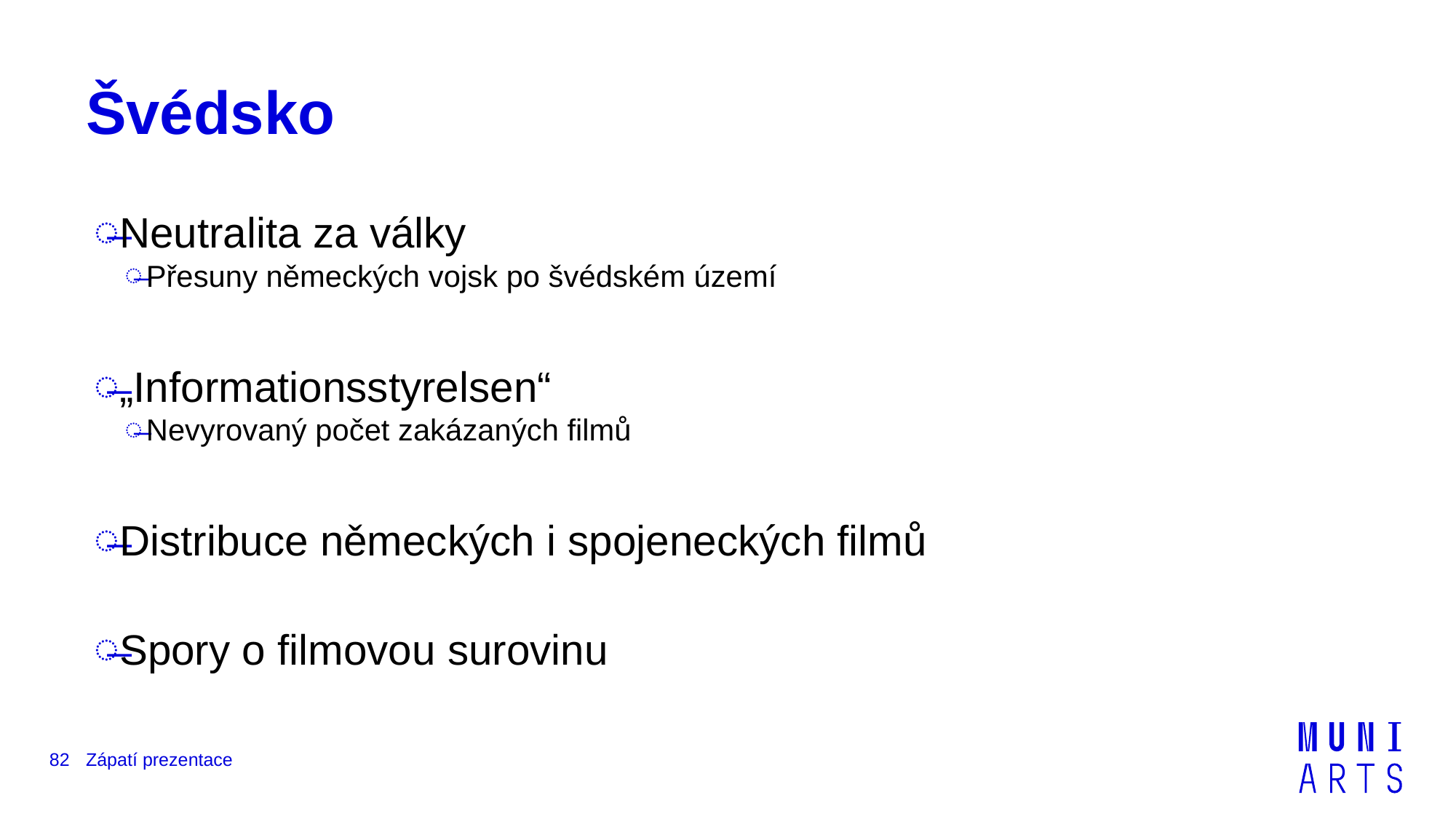

# Švédsko
Neutralita za války
Přesuny německých vojsk po švédském území

„Informationsstyrelsen“
Nevyrovaný počet zakázaných filmů

Distribuce německých i spojeneckých filmů

Spory o filmovou surovinu

82
Zápatí prezentace